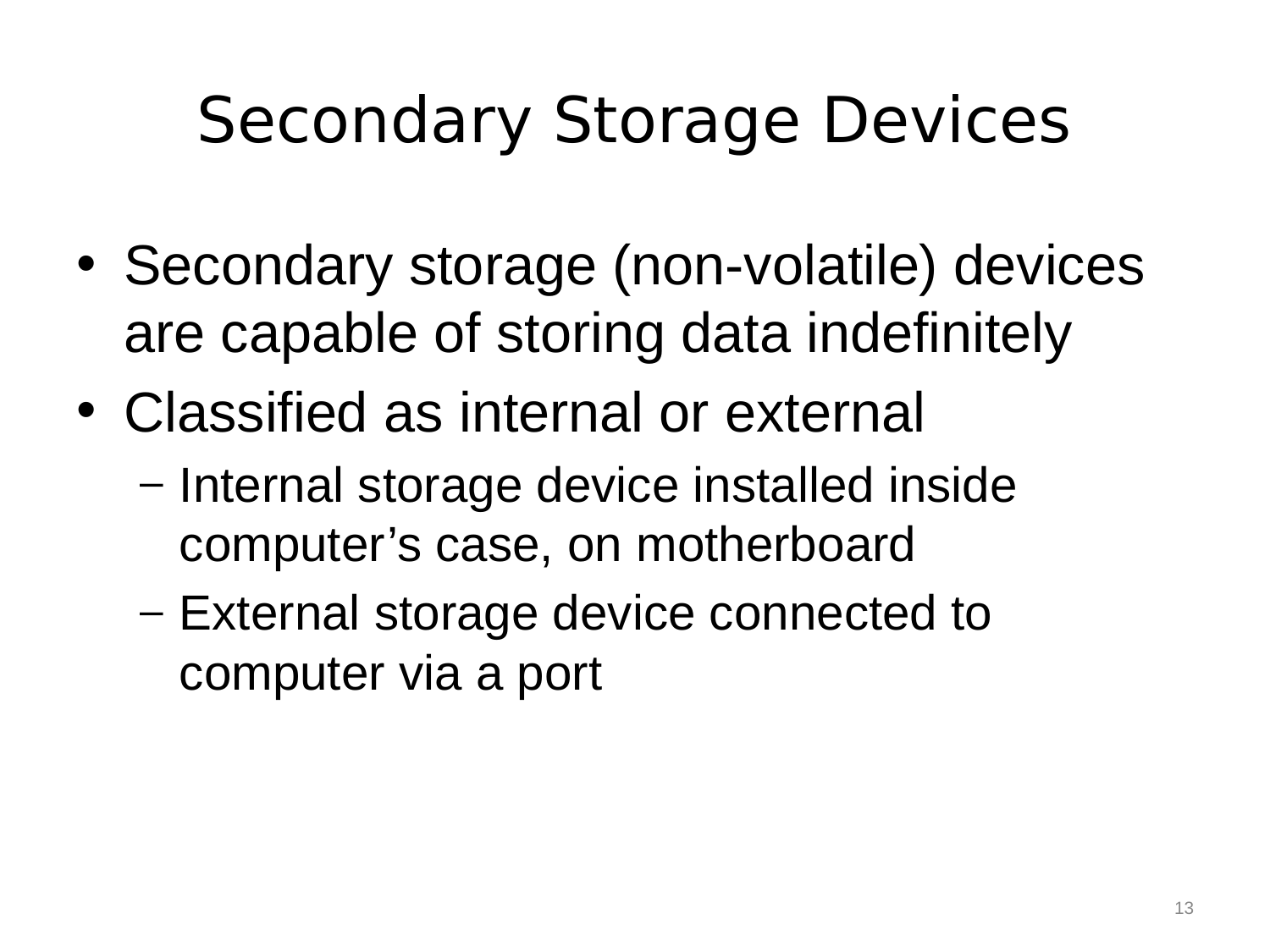

# Secondary Storage Devices
Secondary storage (non-volatile) devices are capable of storing data indefinitely
Classified as internal or external
Internal storage device installed inside computer’s case, on motherboard
External storage device connected to computer via a port
13